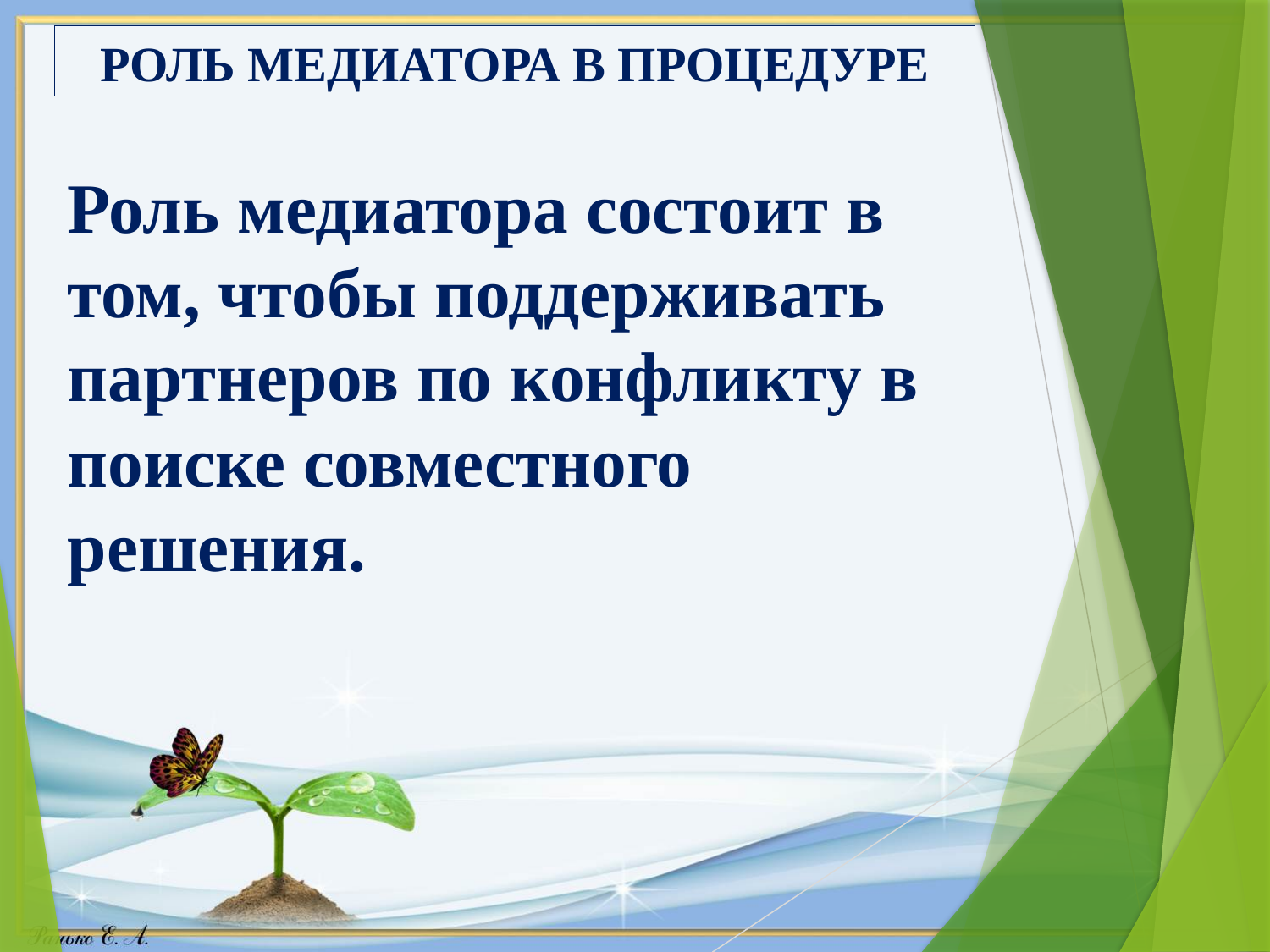

# РОЛЬ МЕДИАТОРА В ПРОЦЕДУРЕ
Роль медиатора состоит в том, чтобы поддерживать партнеров по конфликту в поиске совместного решения.